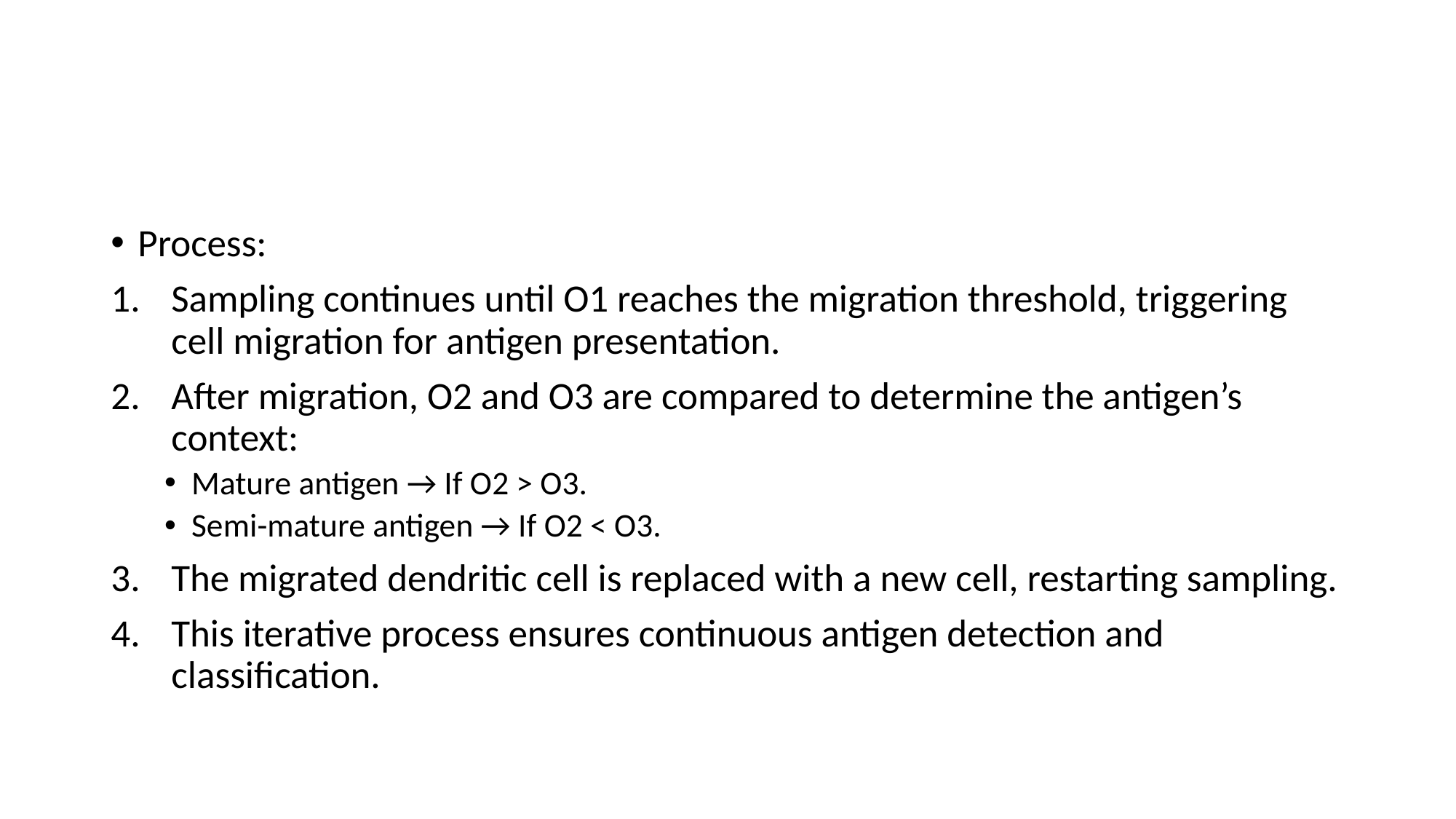

#
Process:
Sampling continues until O1 reaches the migration threshold, triggering cell migration for antigen presentation.
After migration, O2 and O3 are compared to determine the antigen’s context:
Mature antigen → If O2 > O3.
Semi-mature antigen → If O2 < O3.
The migrated dendritic cell is replaced with a new cell, restarting sampling.
This iterative process ensures continuous antigen detection and classification.